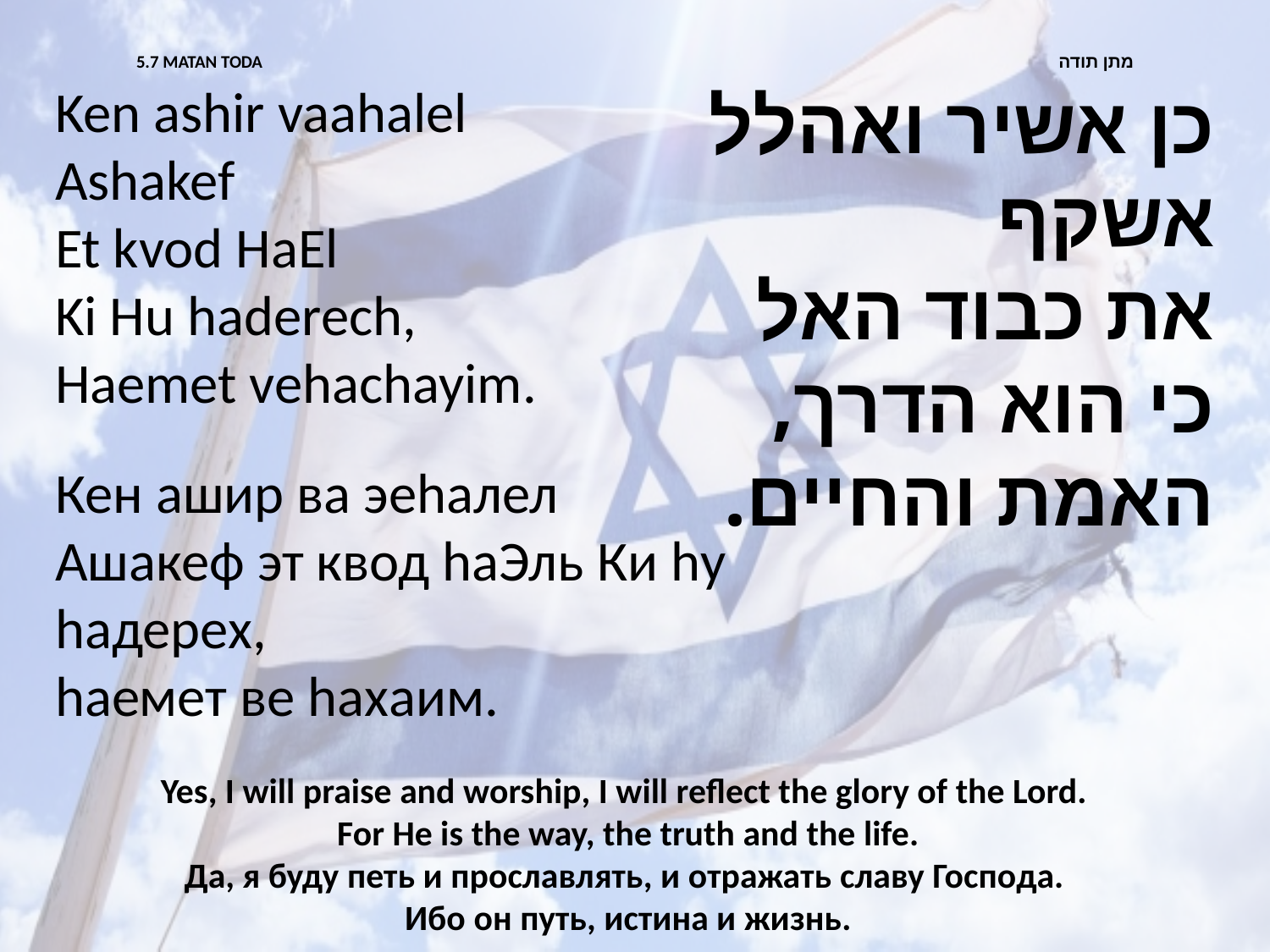

# 5.7 MATAN TODA                                                                                                                                                                                                      מתן תודה
Ken ashir vaahalel
Ashakef
Et kvod HaEl
Ki Hu haderech,
Haemet vehachayim.

Кен ашир ва эеhалел
Aшакеф эт квод hаЭль Ки hу hадерех,
hаемет ве hахаим.
כן אשיר ואהלל
אשקף
את כבוד האל
כי הוא הדרך,
האמת והחיים.
Yes, I will praise and worship, I will reflect the glory of the Lord.
For He is the way, the truth and the life.
Да, я буду петь и прославлять, и отражать славу Господа.
Ибо он путь, истина и жизнь.